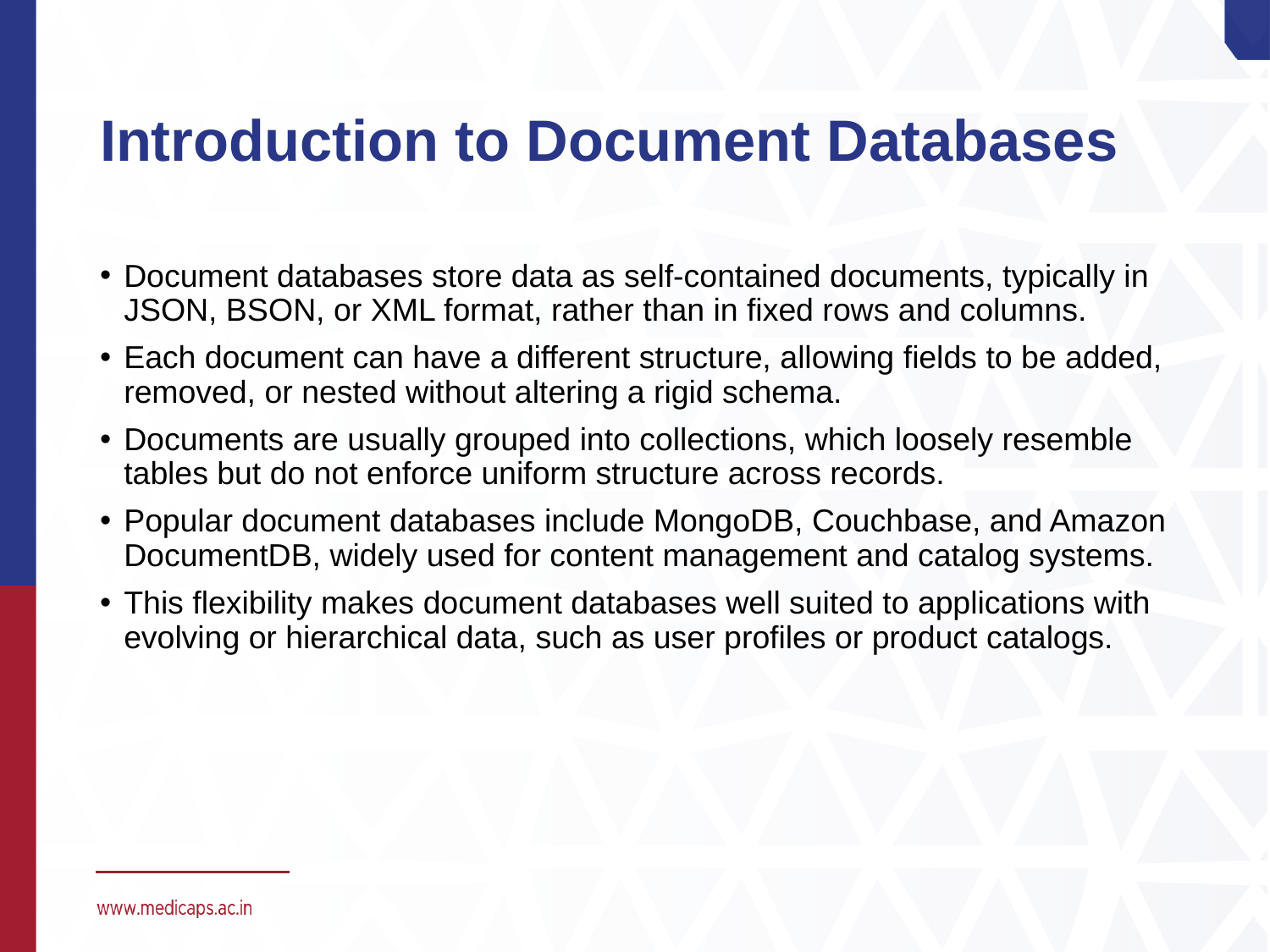

# Introduction to Document Databases
Document databases store data as self-contained documents, typically in JSON, BSON, or XML format, rather than in fixed rows and columns.
Each document can have a different structure, allowing fields to be added, removed, or nested without altering a rigid schema.
Documents are usually grouped into collections, which loosely resemble tables but do not enforce uniform structure across records.
Popular document databases include MongoDB, Couchbase, and Amazon DocumentDB, widely used for content management and catalog systems.
This flexibility makes document databases well suited to applications with evolving or hierarchical data, such as user profiles or product catalogs.